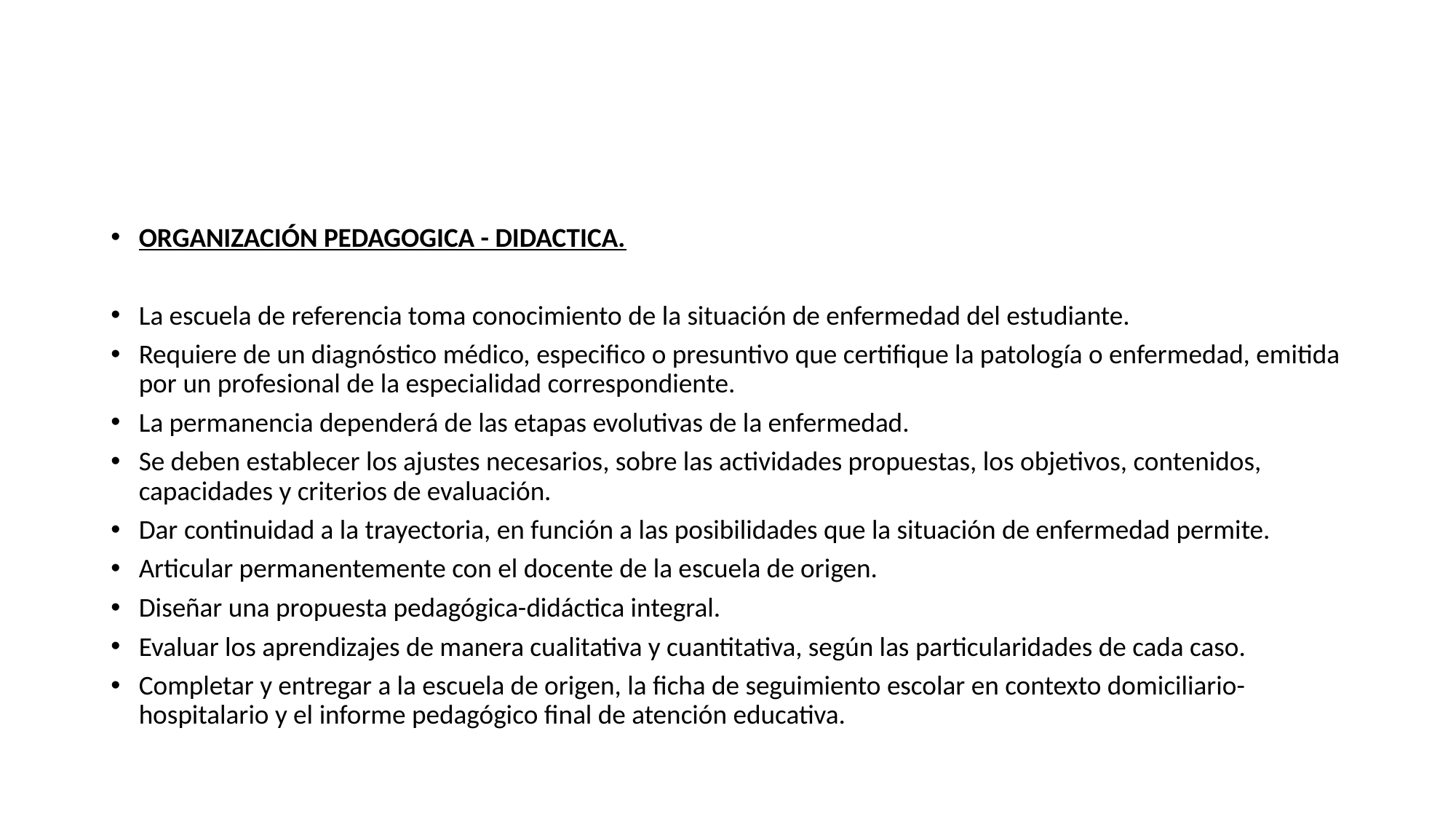

ORGANIZACIÓN PEDAGOGICA - DIDACTICA.

La escuela de referencia toma conocimiento de la situación de enfermedad del estudiante.
Requiere de un diagnóstico médico, especifico o presuntivo que certifique la patología o enfermedad, emitida por un profesional de la especialidad correspondiente.
La permanencia dependerá de las etapas evolutivas de la enfermedad.
Se deben establecer los ajustes necesarios, sobre las actividades propuestas, los objetivos, contenidos, capacidades y criterios de evaluación.
Dar continuidad a la trayectoria, en función a las posibilidades que la situación de enfermedad permite.
Articular permanentemente con el docente de la escuela de origen.
Diseñar una propuesta pedagógica-didáctica integral.
Evaluar los aprendizajes de manera cualitativa y cuantitativa, según las particularidades de cada caso.
Completar y entregar a la escuela de origen, la ficha de seguimiento escolar en contexto domiciliario-hospitalario y el informe pedagógico final de atención educativa.